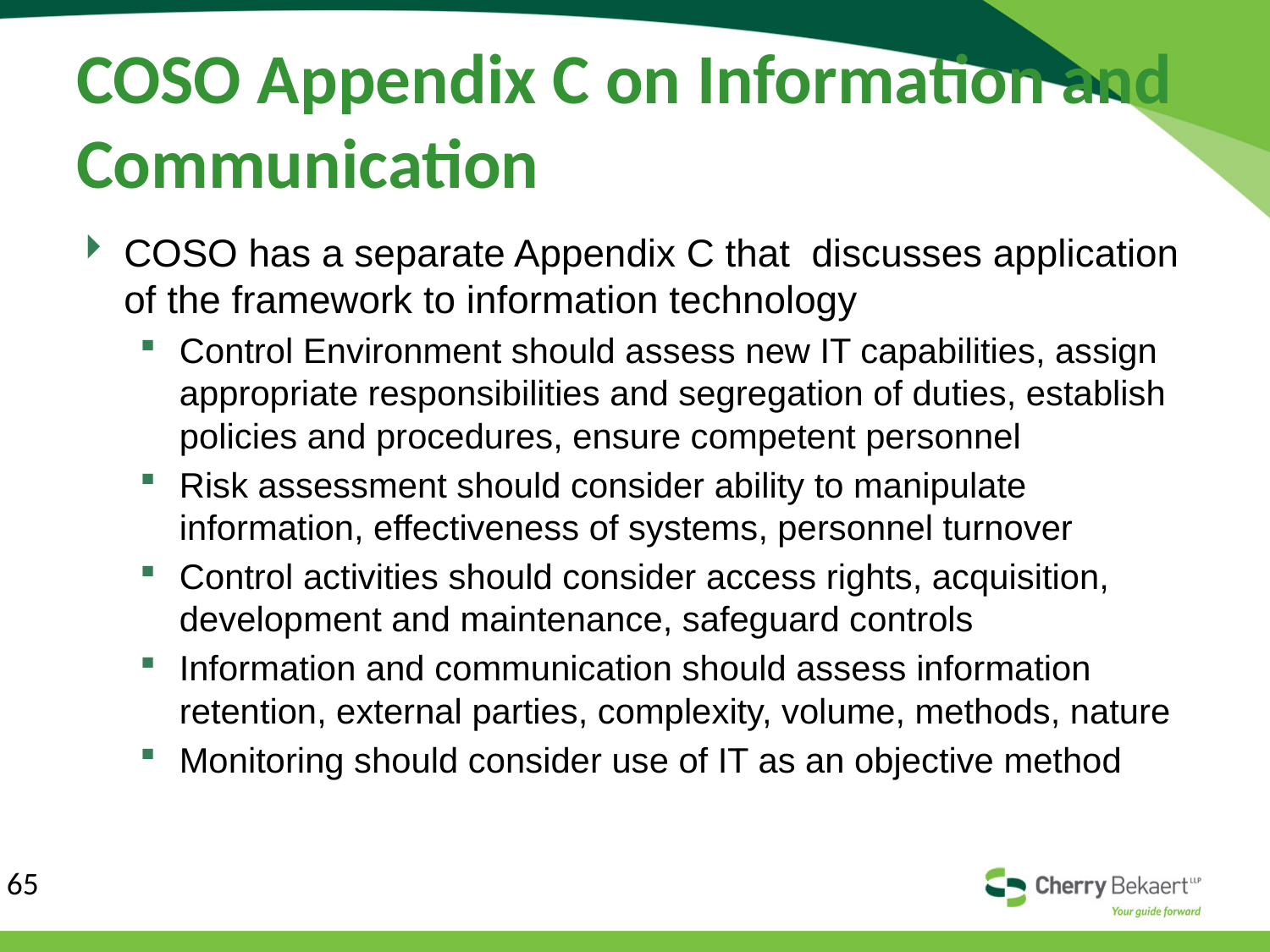

# COSO Appendix C on Information and Communication
COSO has a separate Appendix C that  discusses application of the framework to information technology
Control Environment should assess new IT capabilities, assign appropriate responsibilities and segregation of duties, establish policies and procedures, ensure competent personnel
Risk assessment should consider ability to manipulate information, effectiveness of systems, personnel turnover
Control activities should consider access rights, acquisition, development and maintenance, safeguard controls
Information and communication should assess information retention, external parties, complexity, volume, methods, nature
Monitoring should consider use of IT as an objective method
65